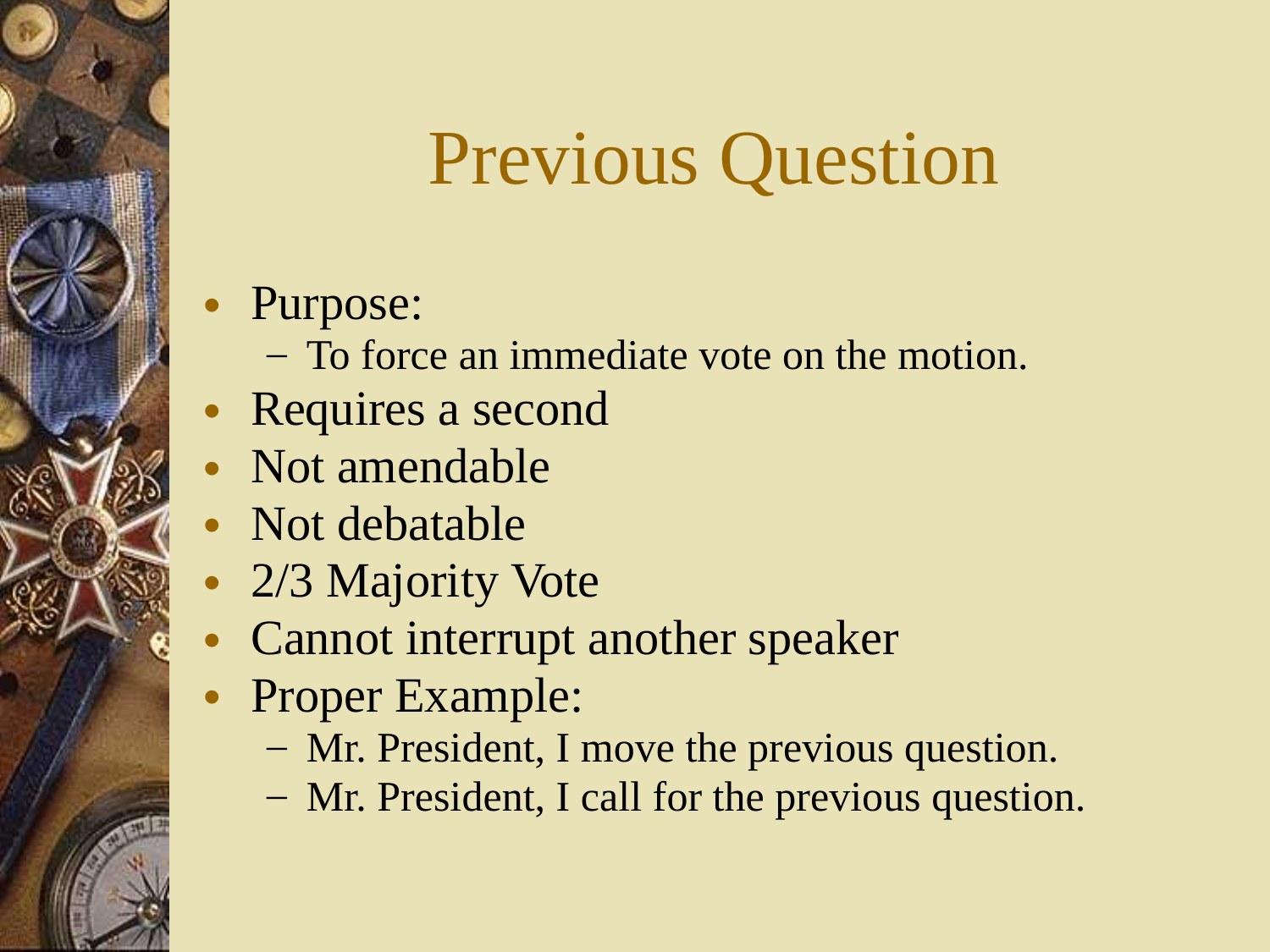

# Previous Question
Purpose:
To force an immediate vote on the motion.
Requires a second
Not amendable
Not debatable
2/3 Majority Vote
Cannot interrupt another speaker
Proper Example:
Mr. President, I move the previous question.
Mr. President, I call for the previous question.